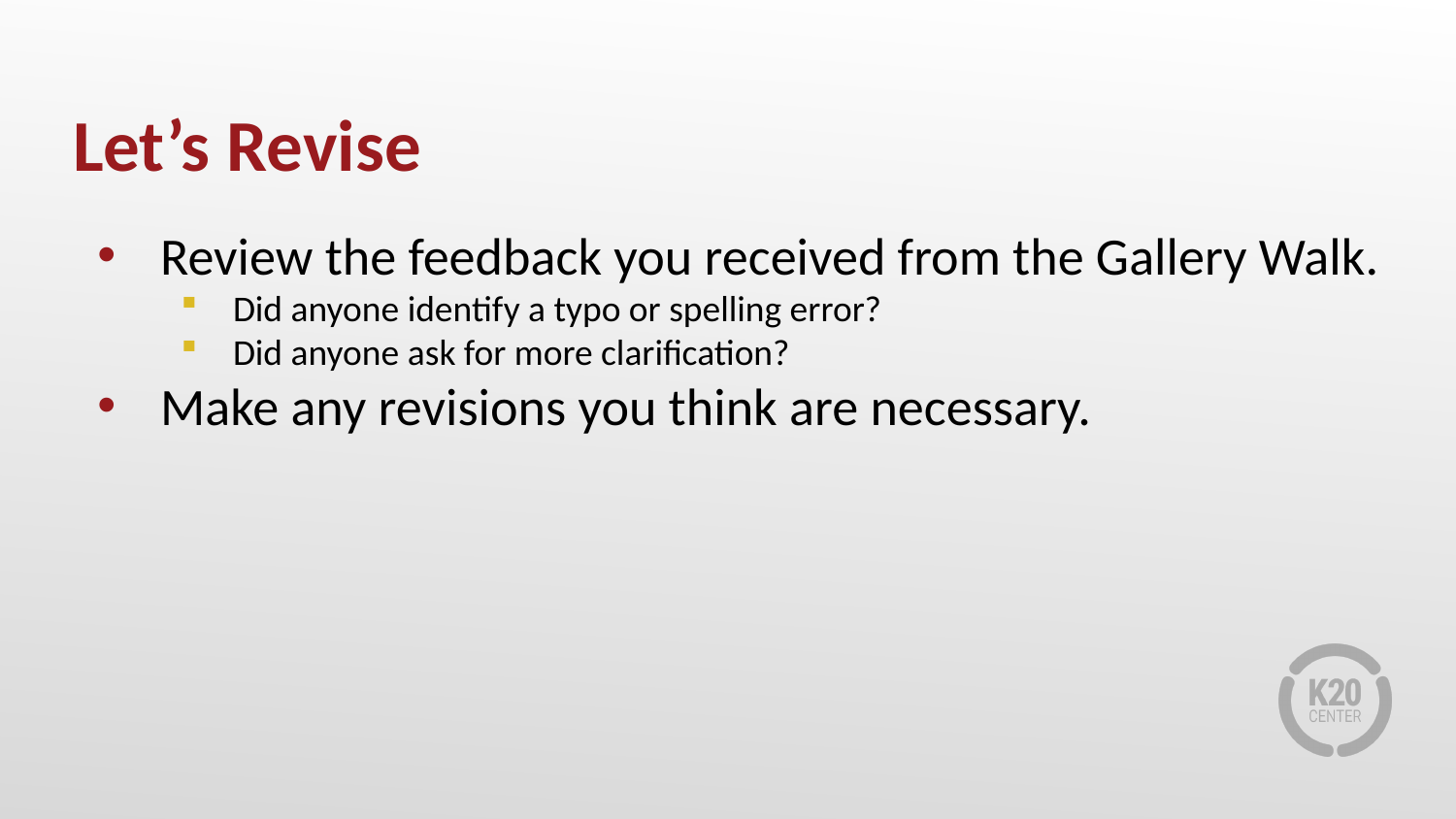

# Let’s Revise
Review the feedback you received from the Gallery Walk.
Did anyone identify a typo or spelling error?
Did anyone ask for more clarification?
Make any revisions you think are necessary.